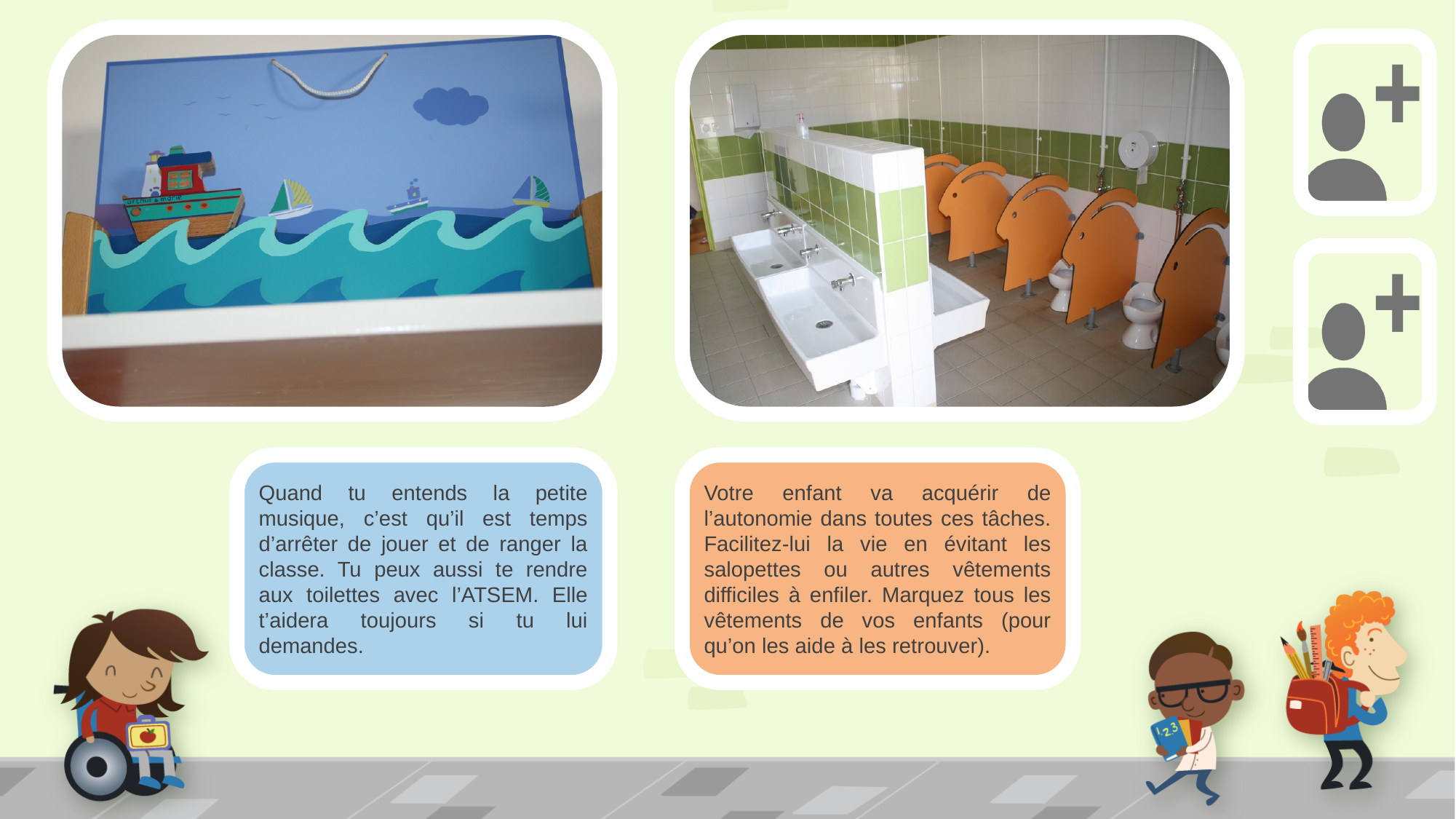

Changer les photos : signal sonore / toilettes

Insérer la photo des enseignant(e)s de PS

Quand tu entends la petite musique, c’est qu’il est temps d’arrêter de jouer et de ranger la classe. Tu peux aussi te rendre aux toilettes avec l’ATSEM. Elle t’aidera toujours si tu lui demandes.
Votre enfant va acquérir de l’autonomie dans toutes ces tâches. Facilitez-lui la vie en évitant les salopettes ou autres vêtements difficiles à enfiler. Marquez tous les vêtements de vos enfants (pour qu’on les aide à les retrouver).